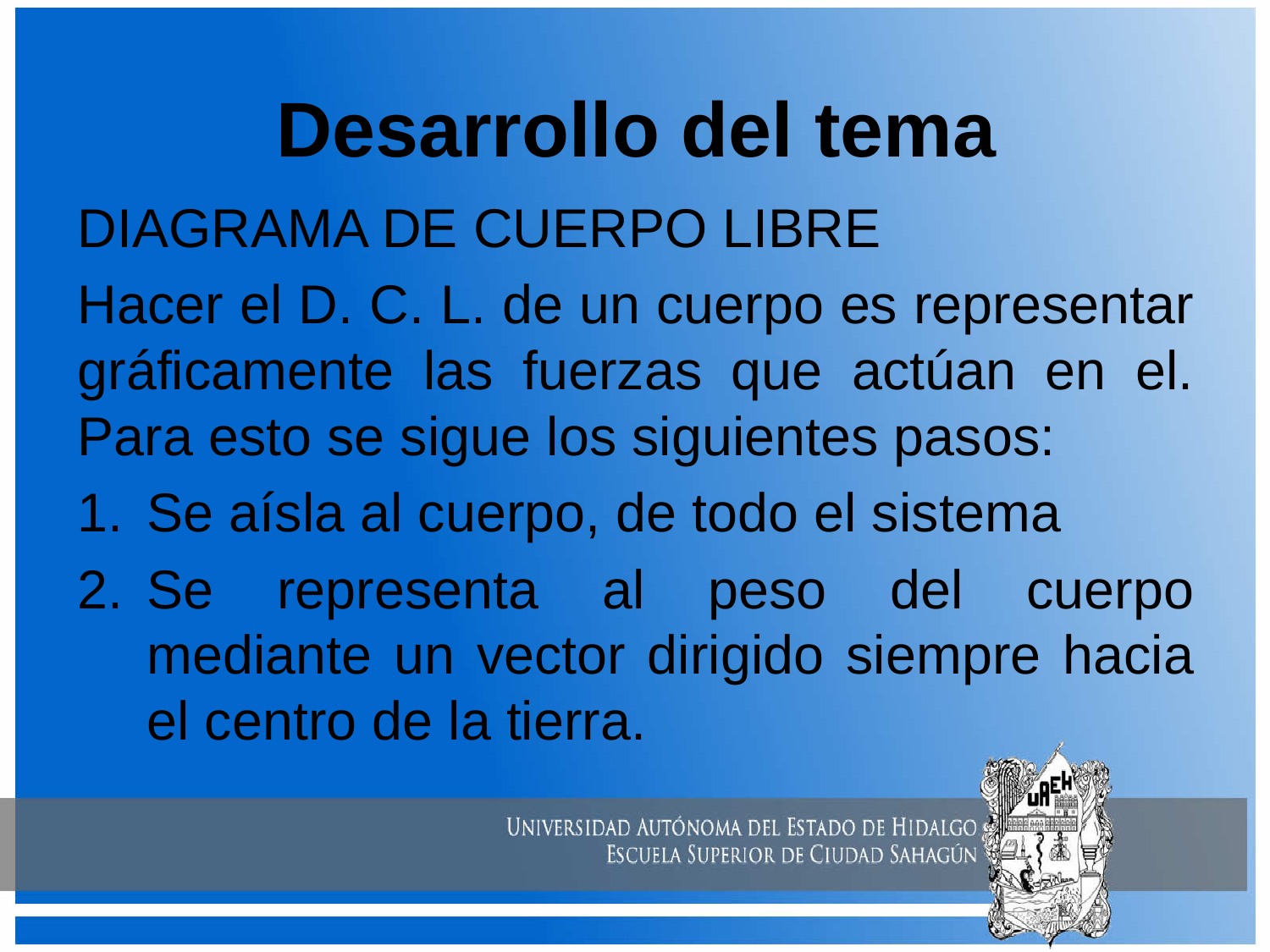

# Desarrollo del tema
DIAGRAMA DE CUERPO LIBRE
Hacer el D. C. L. de un cuerpo es representar gráficamente las fuerzas que actúan en el. Para esto se sigue los siguientes pasos:
Se aísla al cuerpo, de todo el sistema
Se representa al peso del cuerpo mediante un vector dirigido siempre hacia el centro de la tierra.